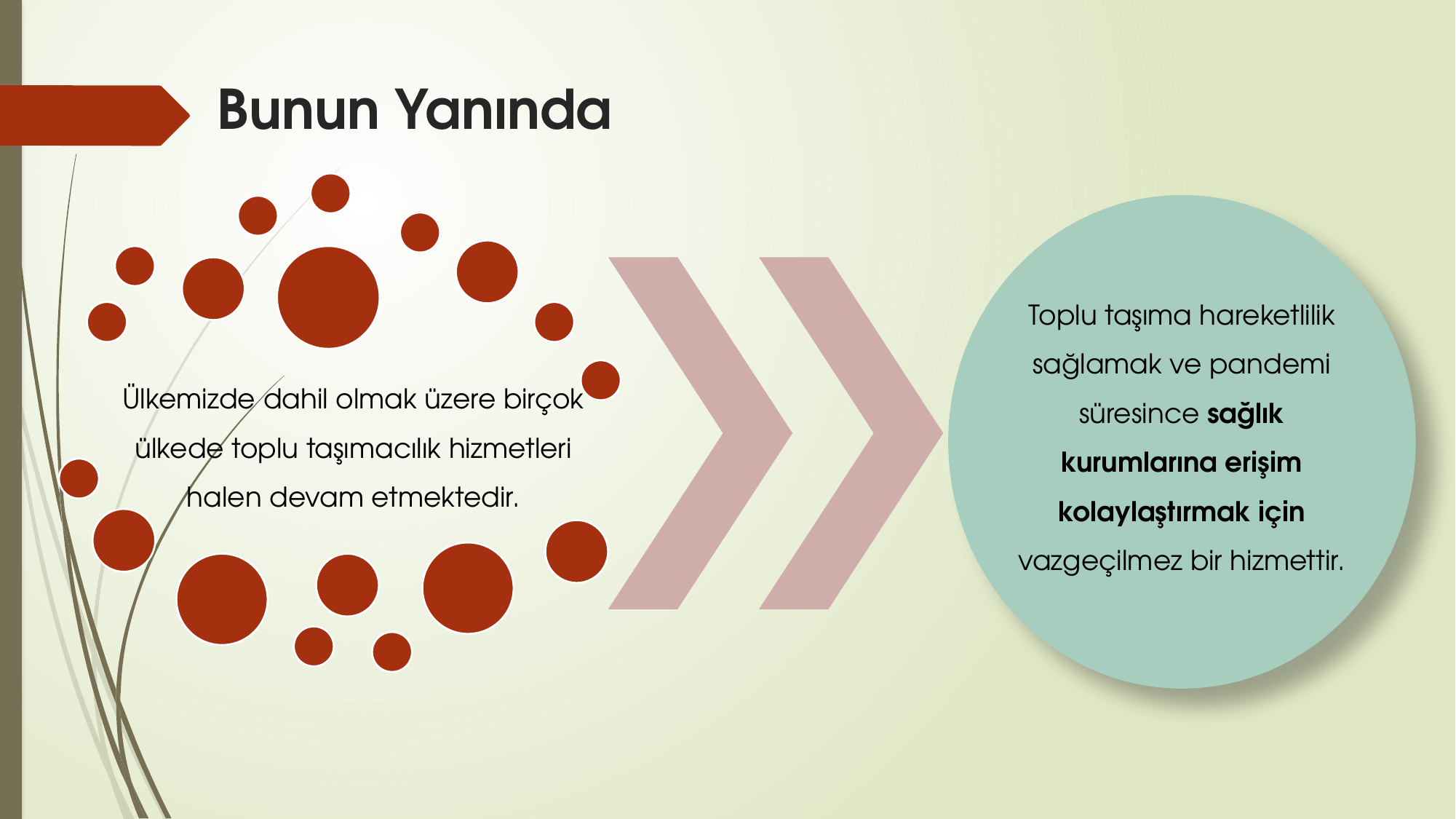

Ülkemizde dahil olmak üzere birçok ülkede toplu taşımacılık hizmetleri halen devam etmektedir.

Toplu taşıma hareketlilik sağlamak ve pandemi süresince sağlık kurumlarına erişim kolaylaştırmak için vazgeçilmez bir hizmettir.

# Bunun Yanında